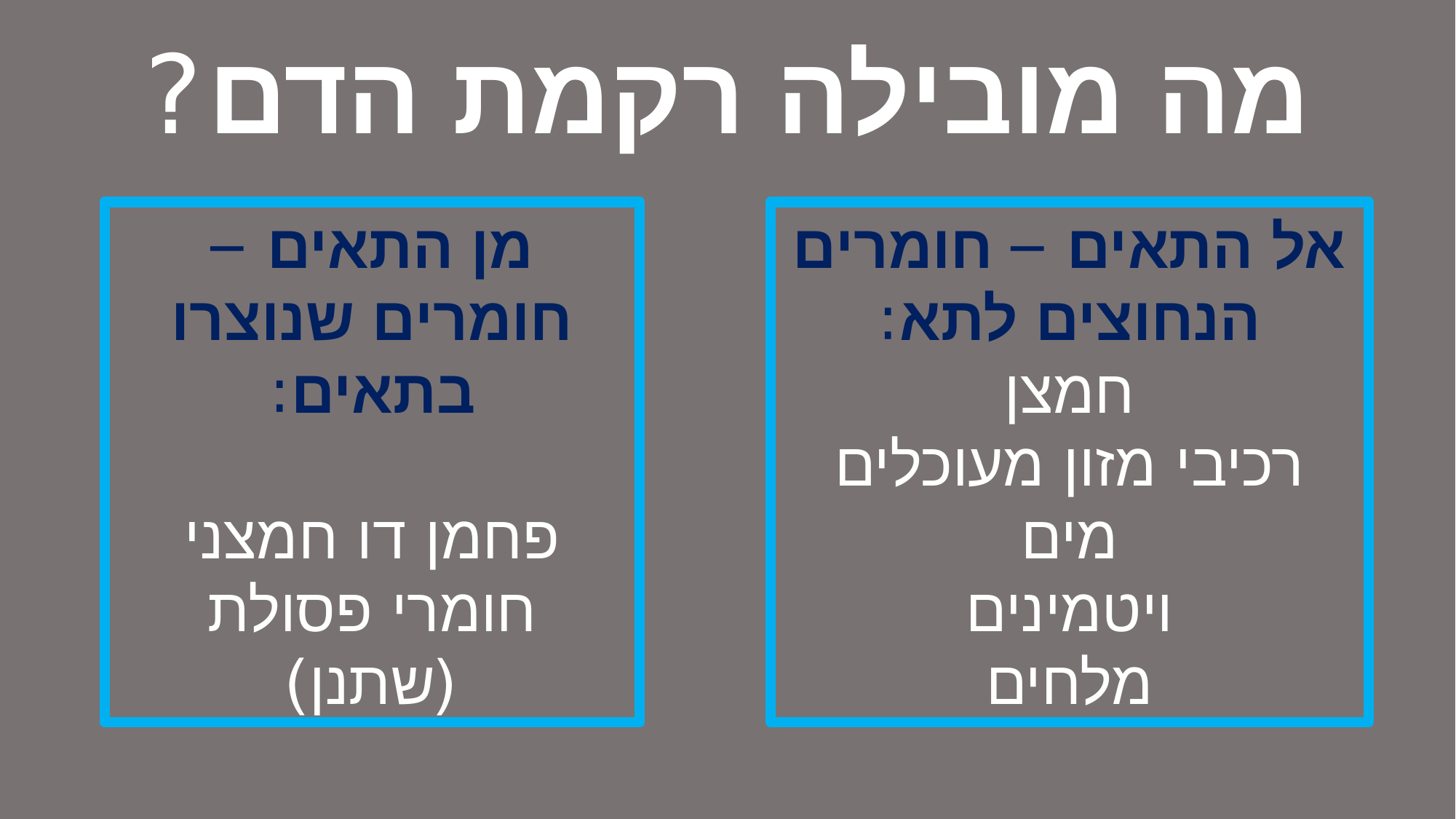

# מה מובילה רקמת הדם?
מן התאים – חומרים שנוצרו בתאים:

פחמן דו חמצני
חומרי פסולת (שתנן)
אל התאים – חומרים הנחוצים לתא:
חמצן
רכיבי מזון מעוכלים
מים
ויטמינים
מלחים